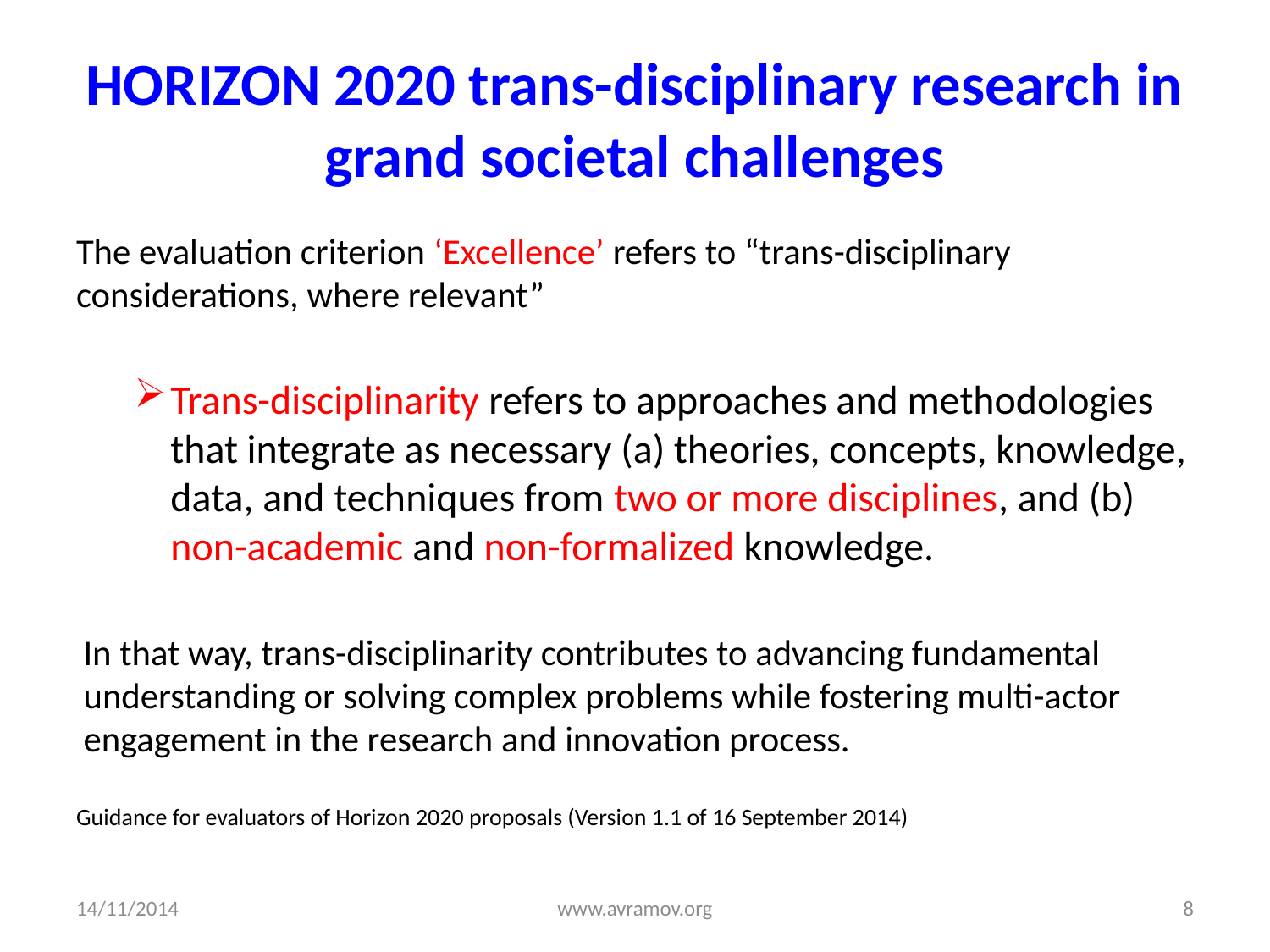

# HORIZON 2020 trans-disciplinary research in grand societal challenges
The evaluation criterion ‘Excellence’ refers to “trans-disciplinary considerations, where relevant”

Trans-disciplinarity refers to approaches and methodologies that integrate as necessary (a) theories, concepts, knowledge, data, and techniques from two or more disciplines, and (b) non-academic and non-formalized knowledge.

In that way, trans-disciplinarity contributes to advancing fundamental understanding or solving complex problems while fostering multi-actor engagement in the research and innovation process.

Guidance for evaluators of Horizon 2020 proposals (Version 1.1 of 16 September 2014)

14/11/2014
www.avramov.org
8